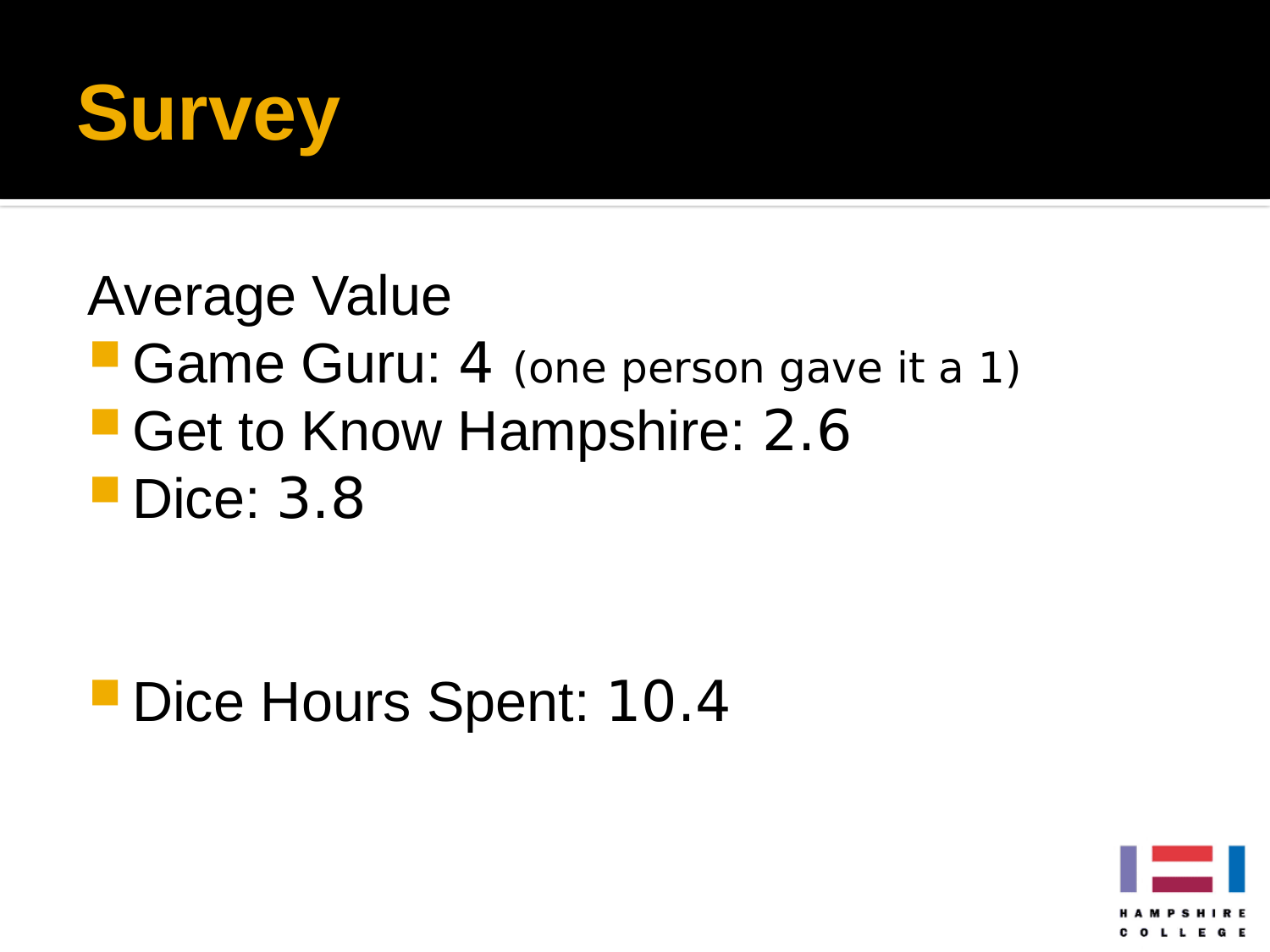

# Survey
Average Value
Game Guru: 4 (one person gave it a 1)
Get to Know Hampshire: 2.6
Dice: 3.8

Dice Hours Spent: 10.4